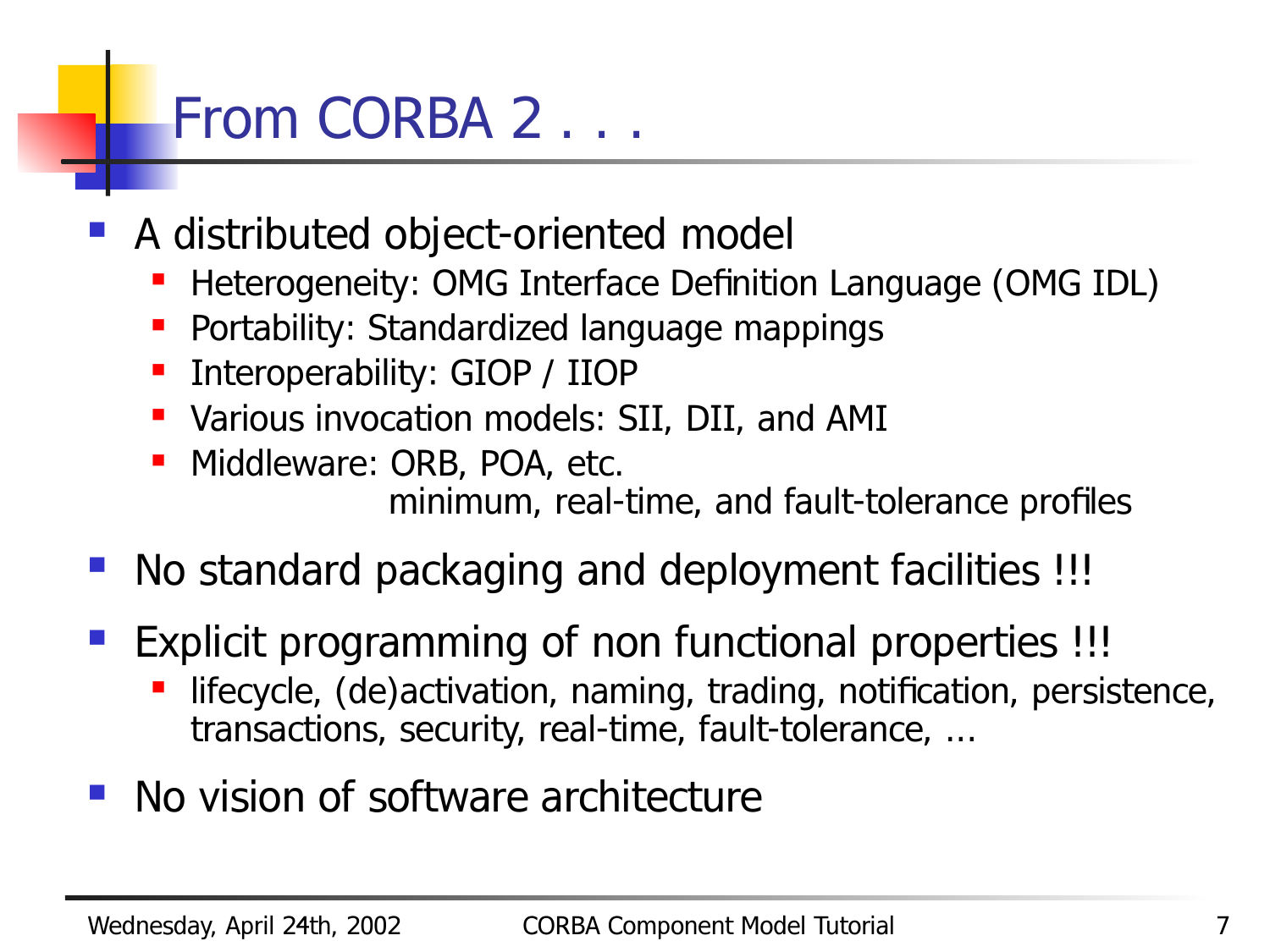

# From CORBA 2 . . .
A distributed object-oriented model
Heterogeneity: OMG Interface Definition Language (OMG IDL)
Portability: Standardized language mappings
Interoperability: GIOP / IIOP
Various invocation models: SII, DII, and AMI
Middleware: ORB, POA, etc.
                  minimum, real-time, and fault-tolerance profiles

No standard packaging and deployment facilities !!!

Explicit programming of non functional properties !!!
lifecycle, (de)activation, naming, trading, notification, persistence, transactions, security, real-time, fault-tolerance, ...

No vision of software architecture
Wednesday, April 24th, 2002
CORBA Component Model Tutorial
7